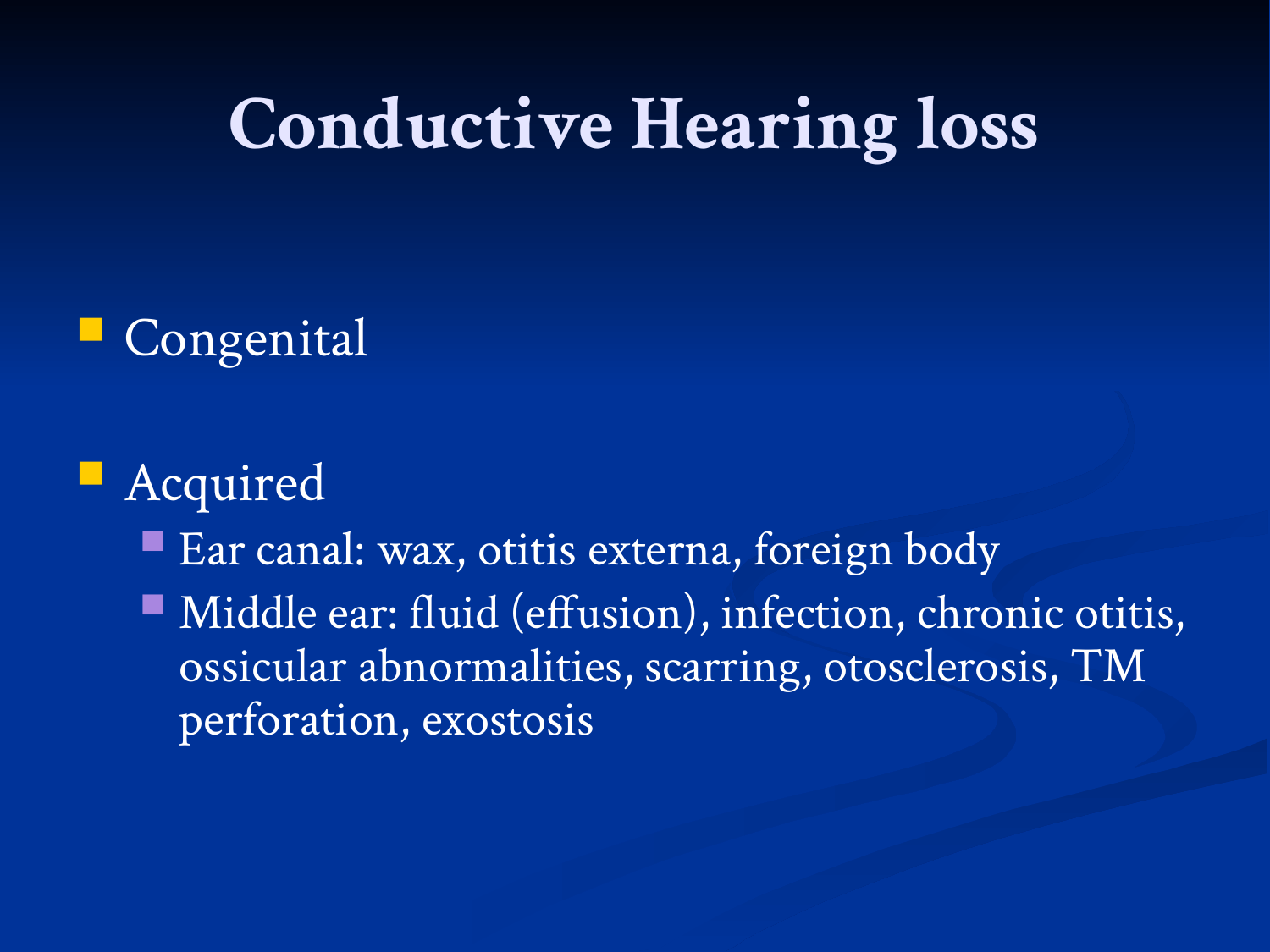

# Conductive Hearing loss

Congenital

Acquired
Ear canal: wax, otitis externa, foreign body
Middle ear: fluid (effusion), infection, chronic otitis, ossicular abnormalities, scarring, otosclerosis, TM perforation, exostosis